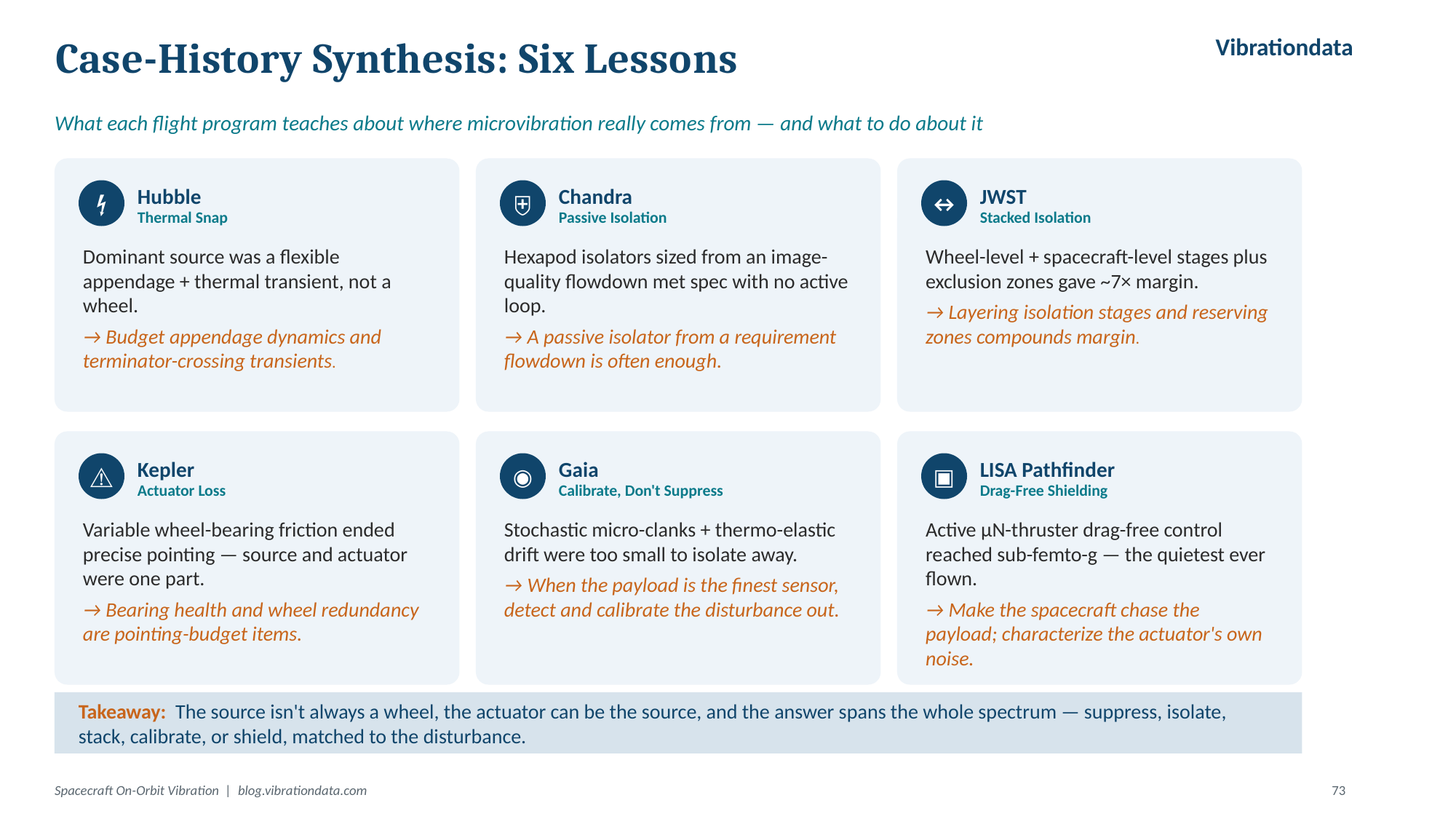

Vibrationdata
Case-History Synthesis: Six Lessons
What each flight program teaches about where microvibration really comes from — and what to do about it

Hubble
Thermal Snap
Chandra
Passive Isolation
JWST
Stacked Isolation
⚡
⛨
↔
Dominant source was a flexible appendage + thermal transient, not a wheel.
→ Budget appendage dynamics and terminator-crossing transients.
Hexapod isolators sized from an image-quality flowdown met spec with no active loop.
→ A passive isolator from a requirement flowdown is often enough.
Wheel-level + spacecraft-level stages plus exclusion zones gave ~7× margin.
→ Layering isolation stages and reserving zones compounds margin.

Kepler
Actuator Loss
Gaia
Calibrate, Don't Suppress
LISA Pathfinder
Drag-Free Shielding
⚠
◉
▣
Variable wheel-bearing friction ended precise pointing — source and actuator were one part.
→ Bearing health and wheel redundancy are pointing-budget items.
Stochastic micro-clanks + thermo-elastic drift were too small to isolate away.
→ When the payload is the finest sensor, detect and calibrate the disturbance out.
Active µN-thruster drag-free control reached sub-femto-g — the quietest ever flown.
→ Make the spacecraft chase the payload; characterize the actuator's own noise.

Takeaway:  The source isn't always a wheel, the actuator can be the source, and the answer spans the whole spectrum — suppress, isolate, stack, calibrate, or shield, matched to the disturbance.
Spacecraft On-Orbit Vibration  |  blog.vibrationdata.com
73